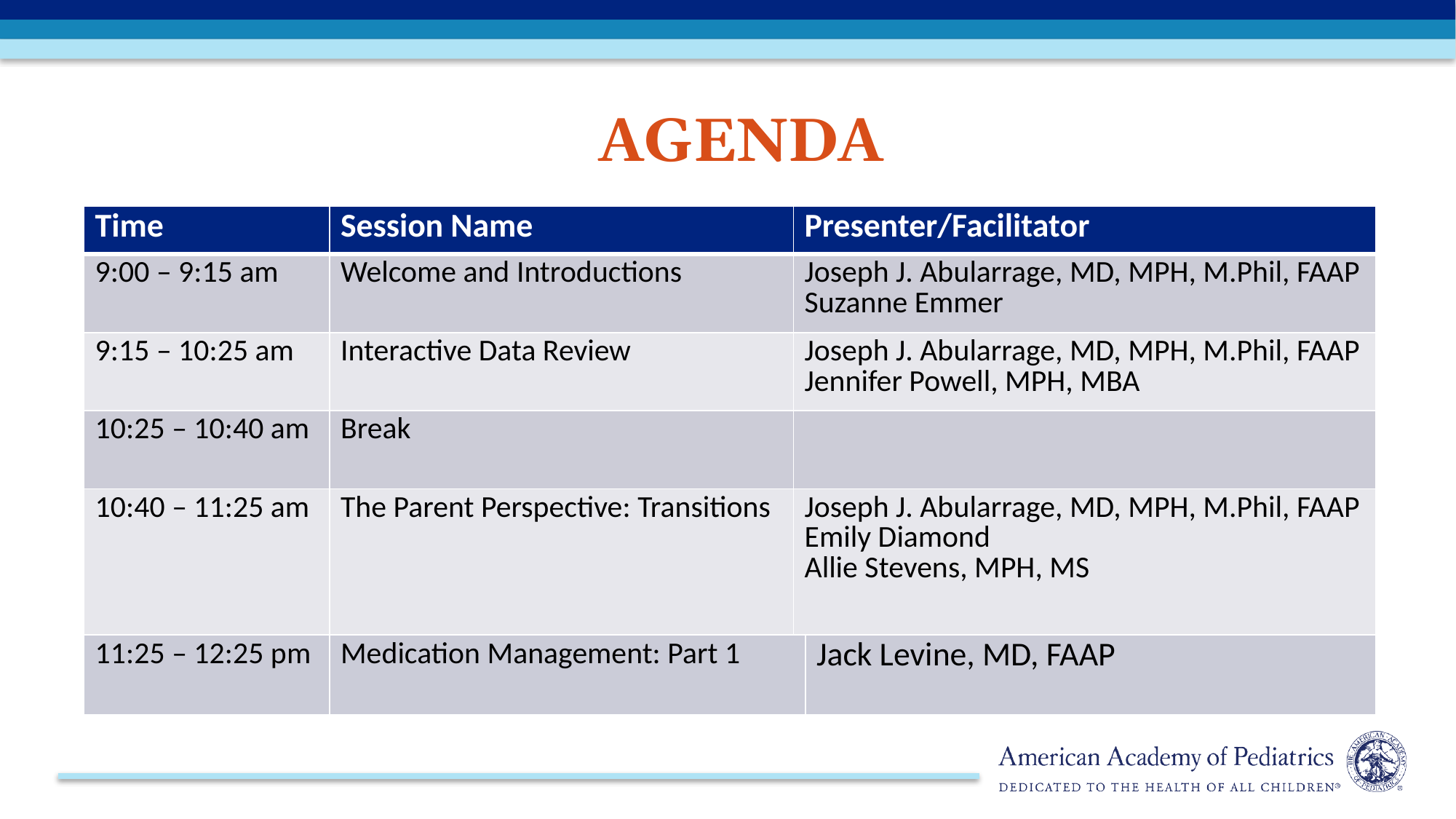

# Agenda
| Time | Session Name | Presenter/Facilitator |
| --- | --- | --- |
| 9:00 – 9:15 am | Welcome and Introductions | Joseph J. Abularrage, MD, MPH, M.Phil, FAAP Suzanne Emmer |
| 9:15 – 10:25 am | Interactive Data Review | Joseph J. Abularrage, MD, MPH, M.Phil, FAAP Jennifer Powell, MPH, MBA |
| 10:25 – 10:40 am | Break |  |
| 10:40 – 11:25 am | The Parent Perspective: Transitions | Joseph J. Abularrage, MD, MPH, M.Phil, FAAP Emily Diamond Allie Stevens, MPH, MS |
| 11:25 – 12:25 pm | Medication Management: Part 1 | Jack Levine, MD, FAAP |
| --- | --- | --- |